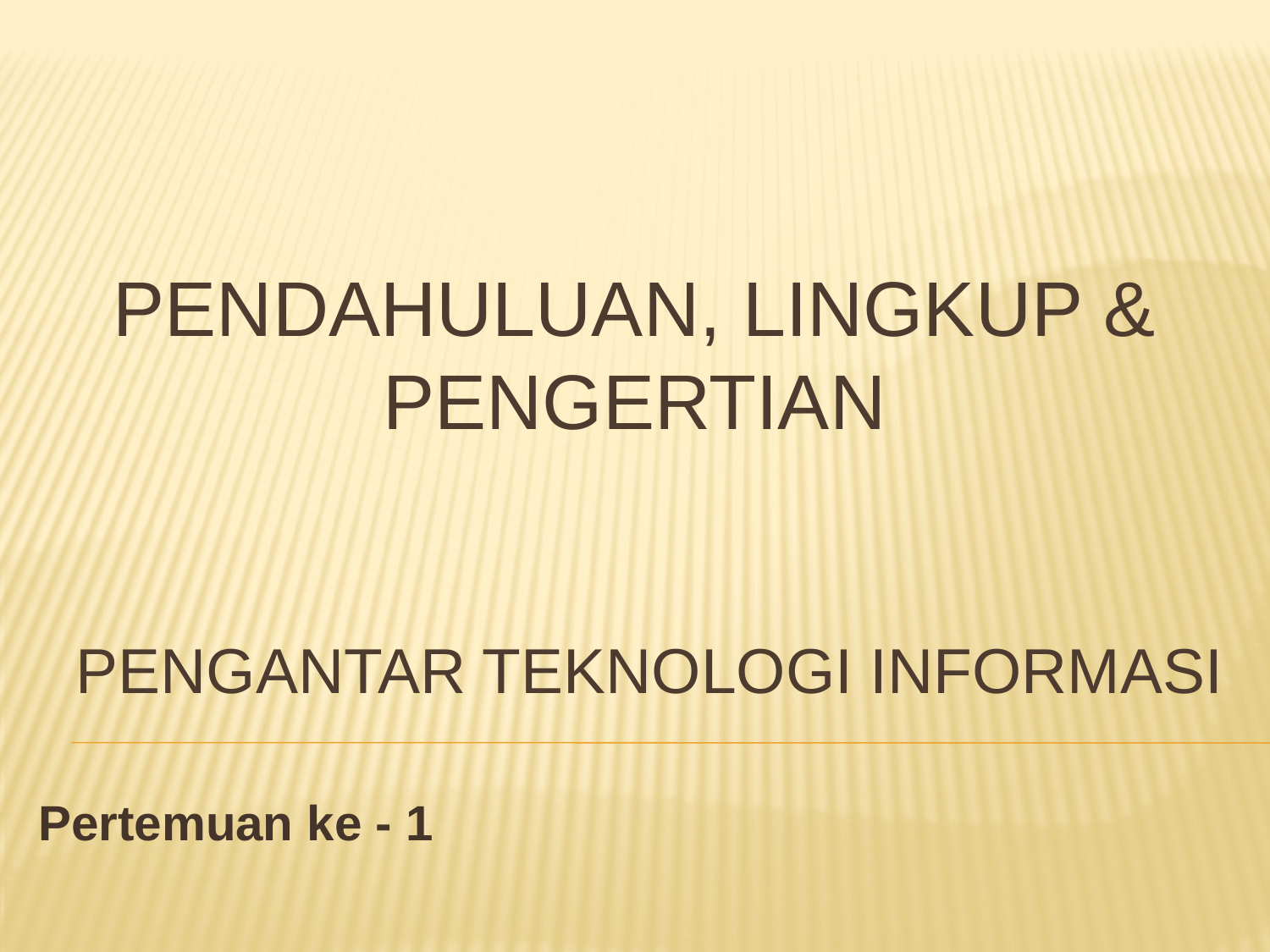

Pendahuluan, Lingkup & pengertian

# Pengantar teknologi informasi
Pertemuan ke - 1